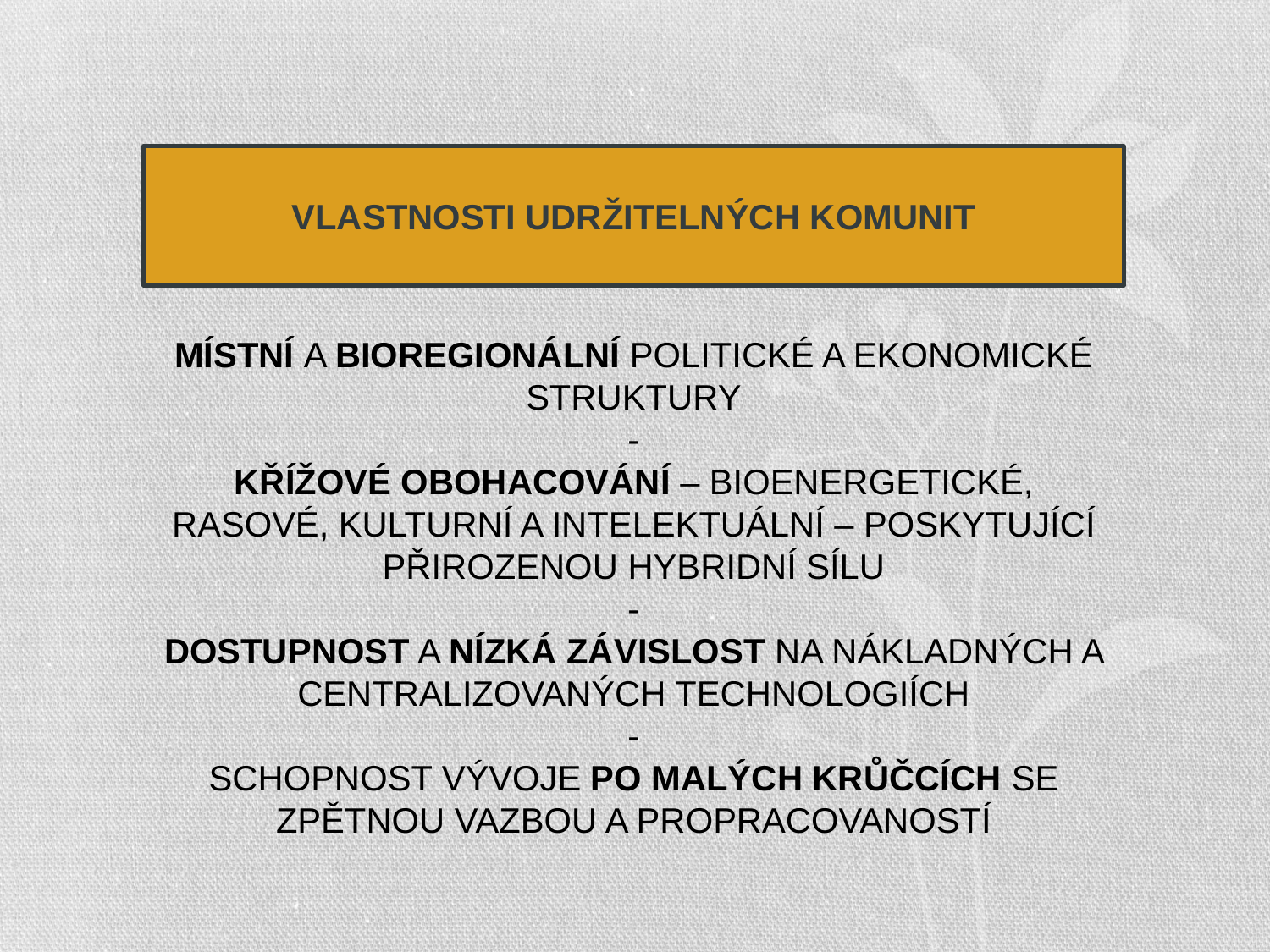

VLASTNOSTI UDRŽITELNÝCH KOMUNIT

MÍSTNÍ A BIOREGIONÁLNÍ POLITICKÉ A EKONOMICKÉ STRUKTURY
-
KŘÍŽOVÉ OBOHACOVÁNÍ – BIOENERGETICKÉ, RASOVÉ, KULTURNÍ A INTELEKTUÁLNÍ – POSKYTUJÍCÍ PŘIROZENOU HYBRIDNÍ SÍLU
-
DOSTUPNOST A NÍZKÁ ZÁVISLOST NA NÁKLADNÝCH A CENTRALIZOVANÝCH TECHNOLOGIÍCH
-
SCHOPNOST VÝVOJE PO MALÝCH KRŮČCÍCH SE ZPĚTNOU VAZBOU A PROPRACOVANOSTÍ